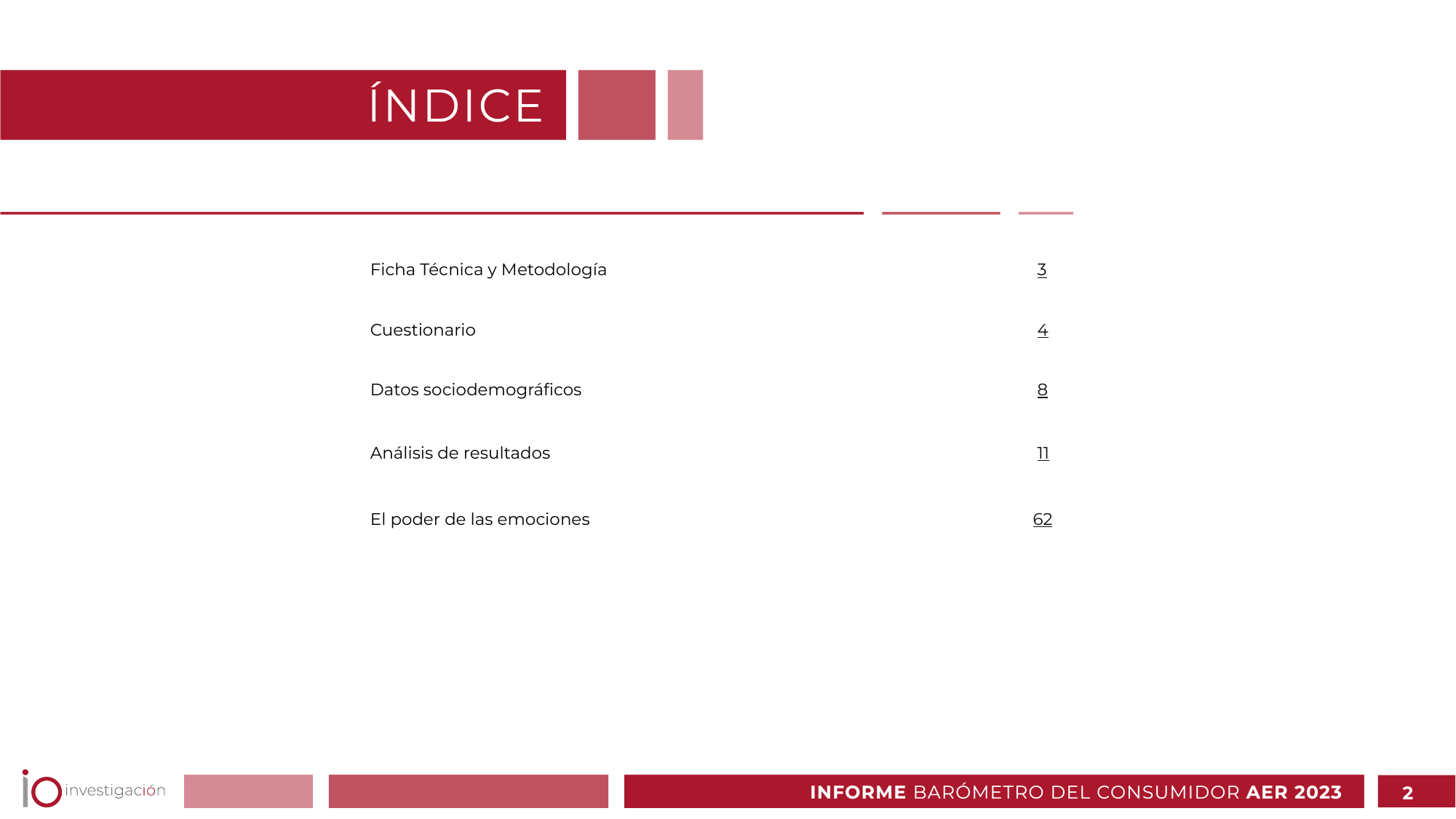

|  |  |
| --- | --- |
| Ficha Técnica y Metodología | 3 |
| Cuestionario | 4 |
| Datos sociodemográficos | 8 |
| Análisis de resultados | 11 |
| El poder de las emociones | 62 |
2